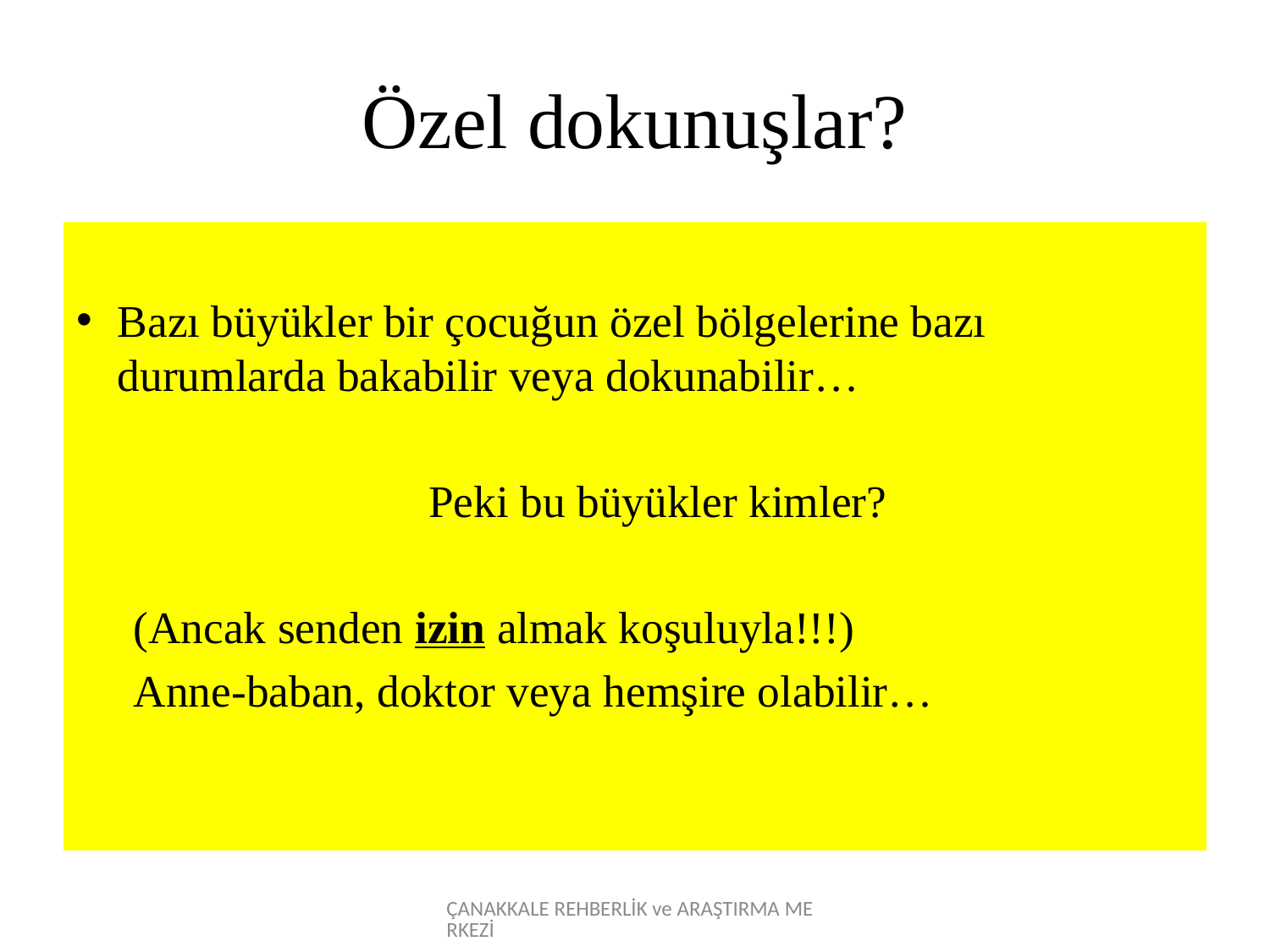

# Özel dokunuşlar?

Bazı büyükler bir çocuğun özel bölgelerine bazı durumlarda bakabilir veya dokunabilir…

    Peki bu büyükler kimler?

     (Ancak senden izin almak koşuluyla!!!)
     Anne-baban, doktor veya hemşire olabilir…

ÇANAKKALE REHBERLİK ve ARAŞTIRMA MERKEZİ